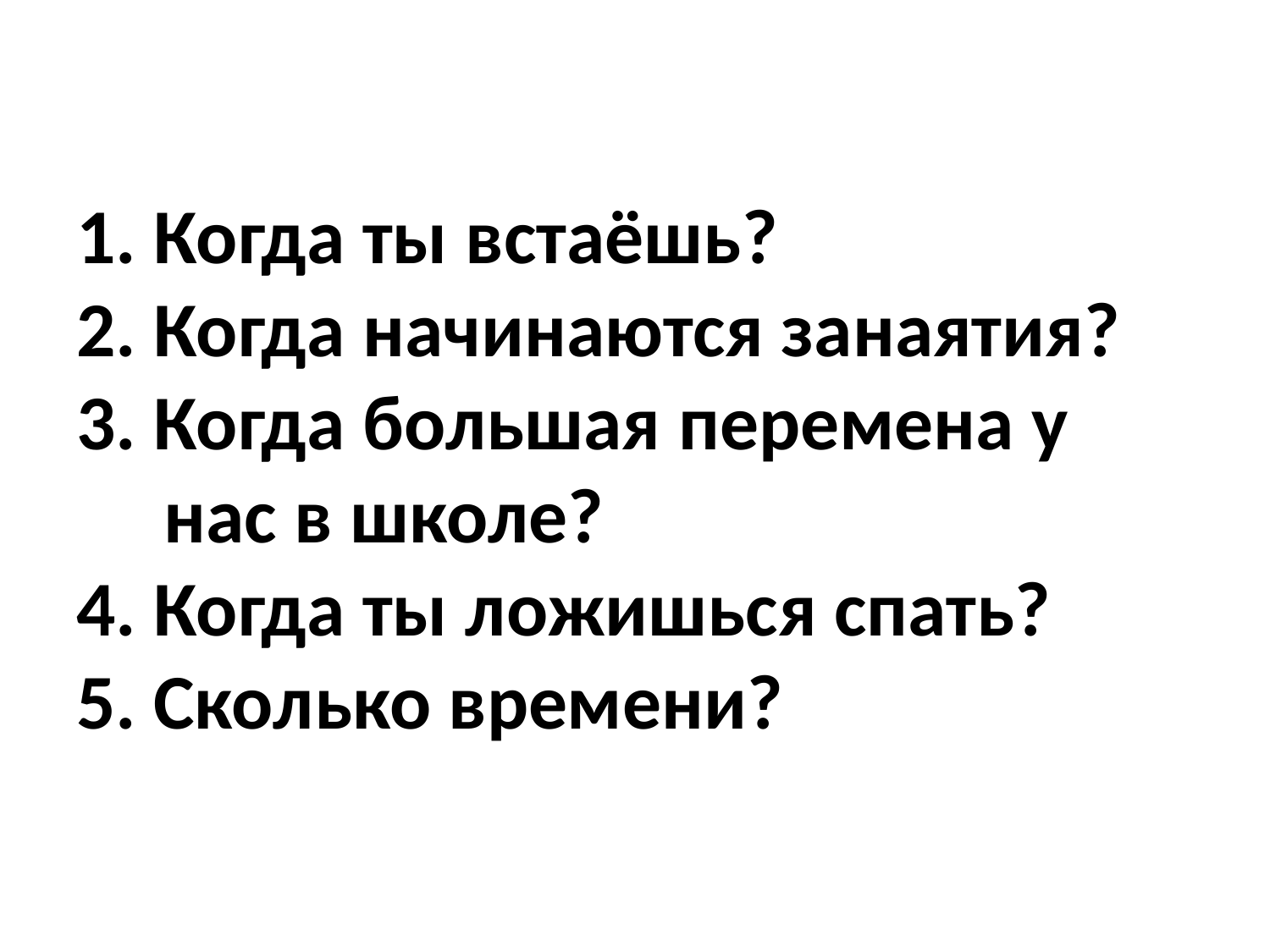

# 1. Когда ты встаёшь? 2. Когда начинаются занаятия? 3. Когда большая перемена у нас в школе? 4. Когда ты ложишься спать? 5. Сколько времени?